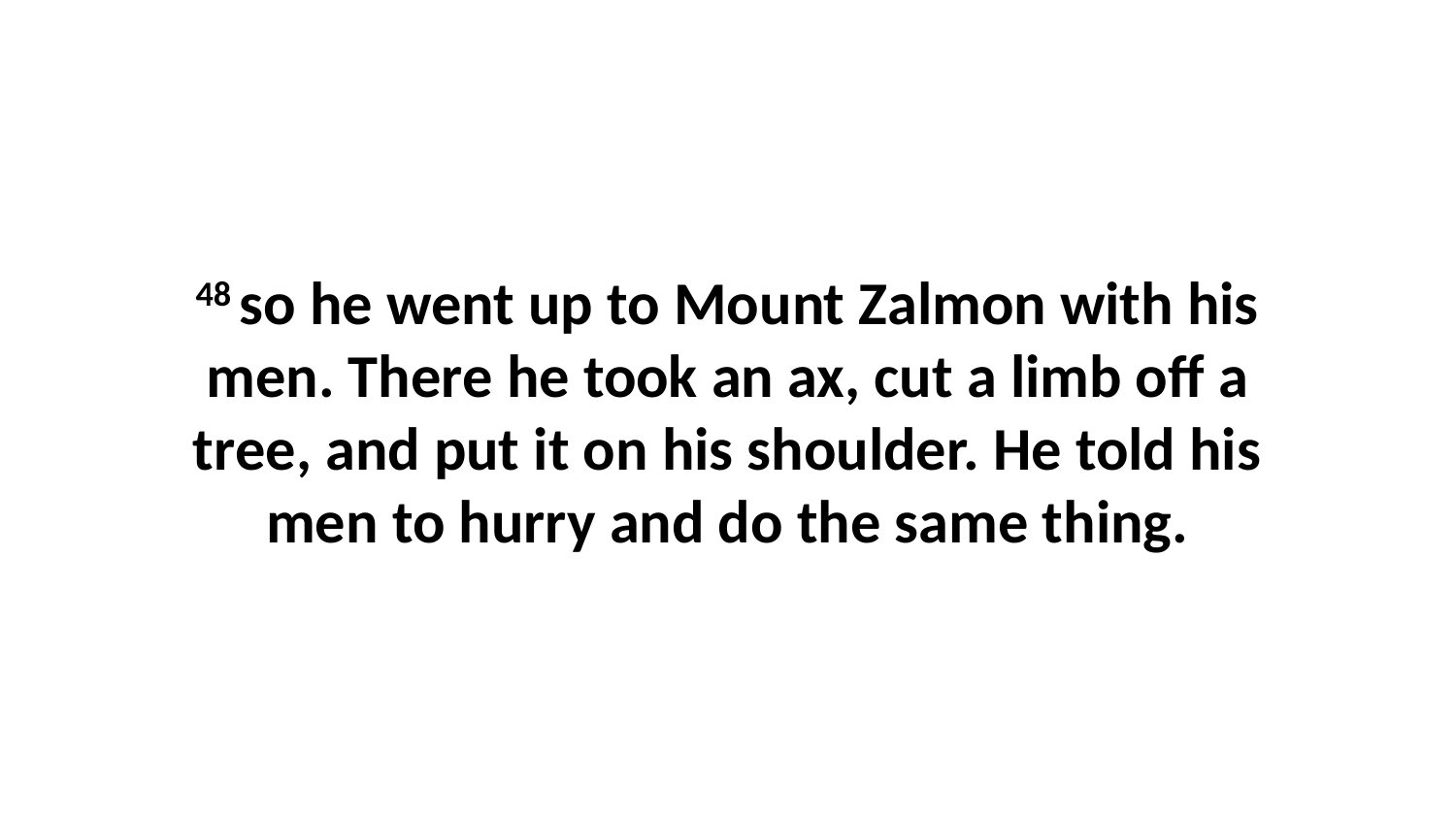

48 so he went up to Mount Zalmon with his men. There he took an ax, cut a limb off a tree, and put it on his shoulder. He told his men to hurry and do the same thing.